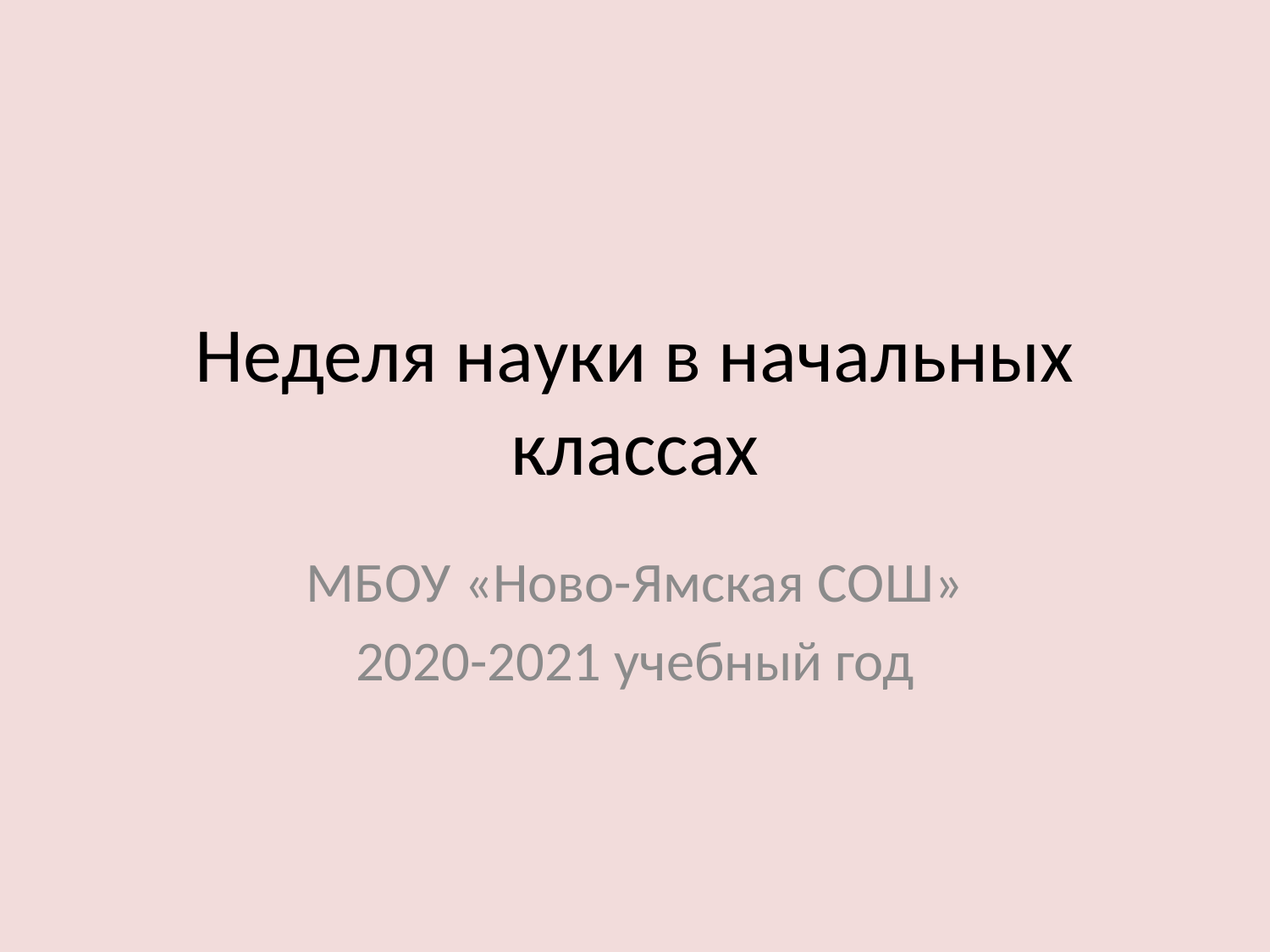

# Неделя науки в начальных классах
МБОУ «Ново-Ямская СОШ»
2020-2021 учебный год